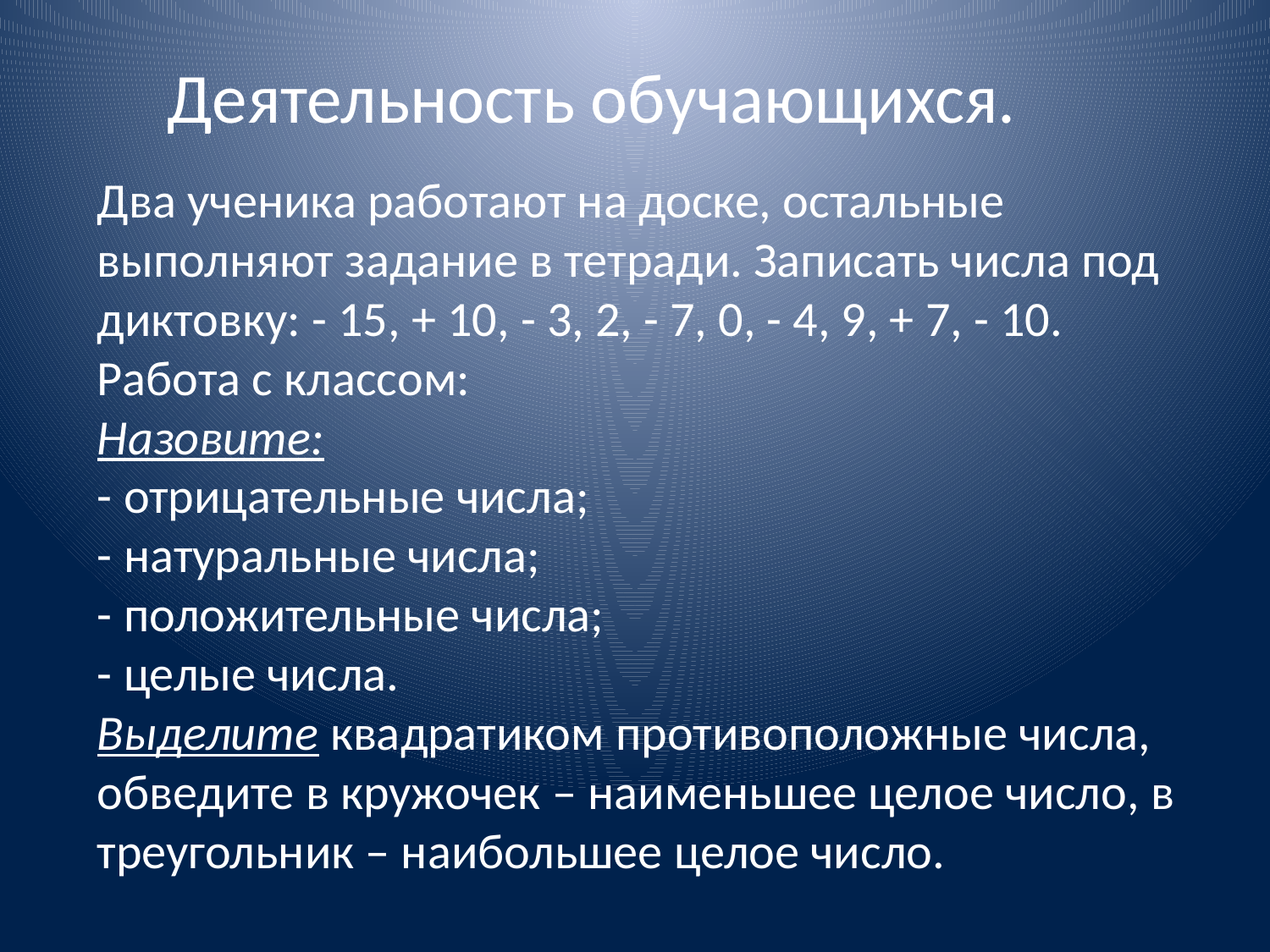

Деятельность обучающихся.
Два ученика работают на доске, остальные выполняют задание в тетради. Записать числа под диктовку: - 15, + 10, - 3, 2, - 7, 0, - 4, 9, + 7, - 10.
Работа с классом:
Назовите:
- отрицательные числа;
- натуральные числа;
- положительные числа;
- целые числа.
Выделите квадратиком противоположные числа, обведите в кружочек – наименьшее целое число, в треугольник – наибольшее целое число.